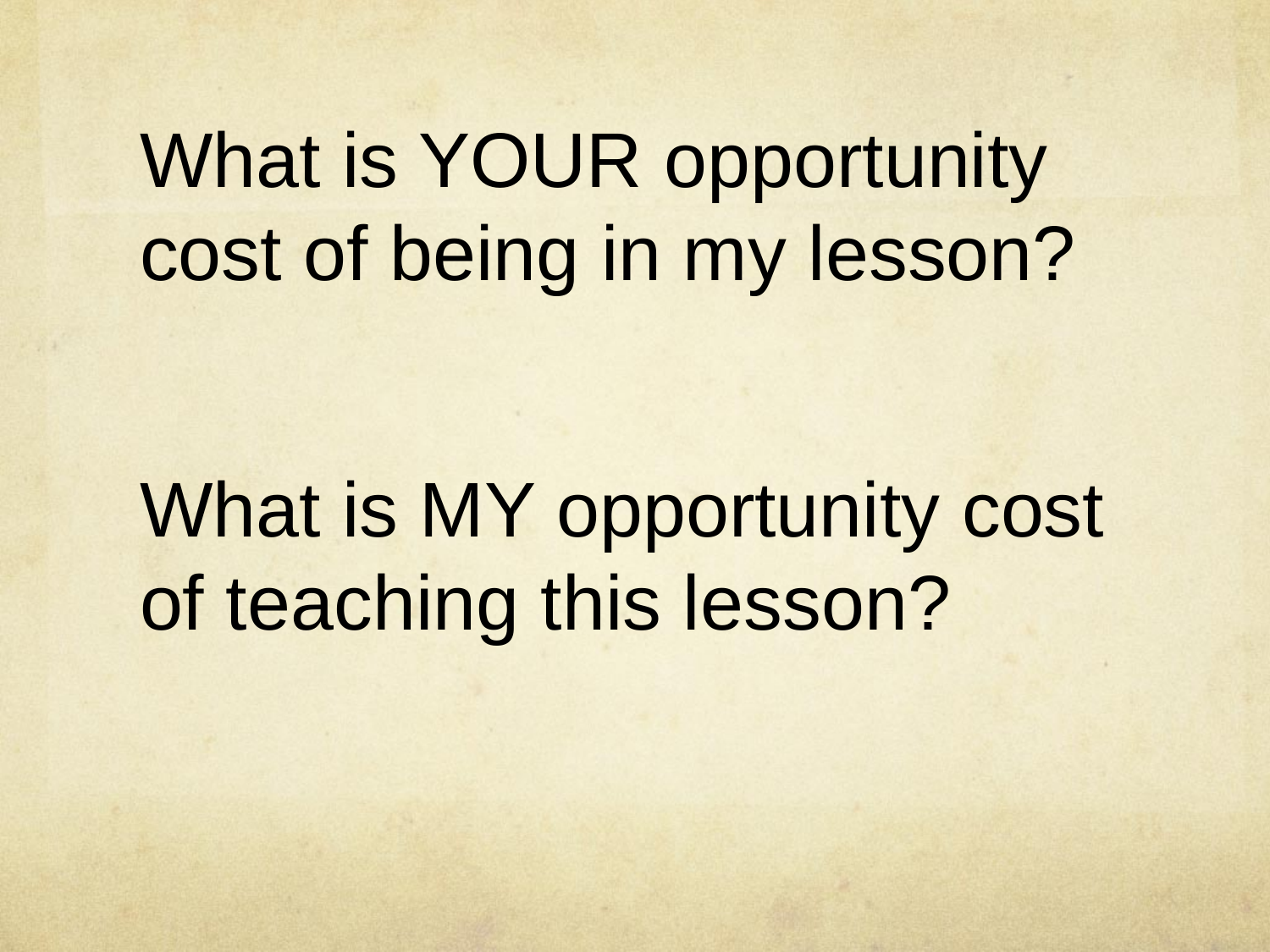

What is YOUR opportunity cost of being in my lesson?

What is MY opportunity cost of teaching this lesson?